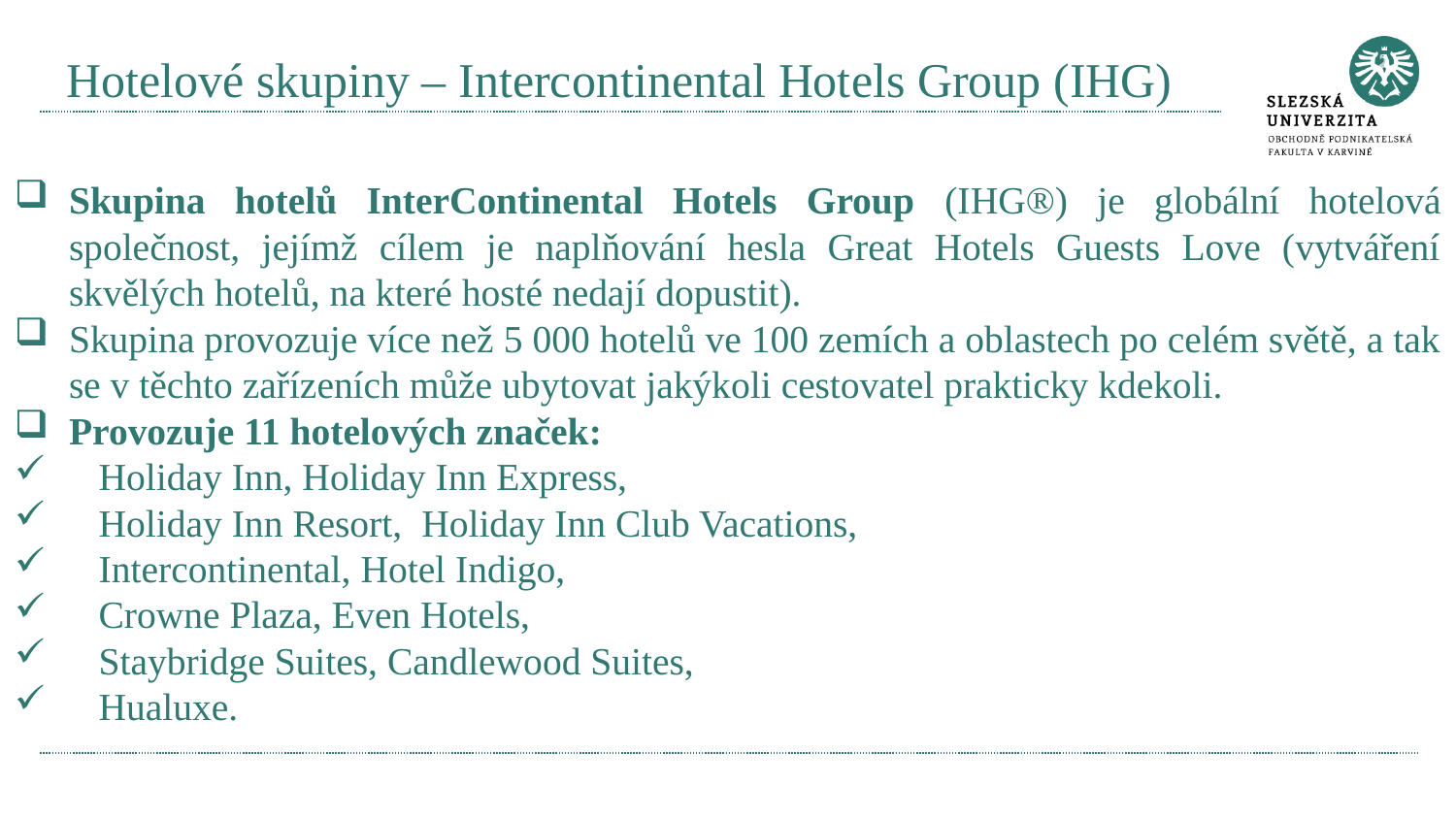

# Hotelové skupiny – Intercontinental Hotels Group (IHG)
Skupina hotelů InterContinental Hotels Group (IHG®) je globální hotelová společnost, jejímž cílem je naplňování hesla Great Hotels Guests Love (vytváření skvělých hotelů, na které hosté nedají dopustit).
Skupina provozuje více než 5 000 hotelů ve 100 zemích a oblastech po celém světě, a tak se v těchto zařízeních může ubytovat jakýkoli cestovatel prakticky kdekoli.
Provozuje 11 hotelových značek:
    Holiday Inn, Holiday Inn Express,
    Holiday Inn Resort,  Holiday Inn Club Vacations,
    Intercontinental, Hotel Indigo,
    Crowne Plaza, Even Hotels,
    Staybridge Suites, Candlewood Suites,
    Hualuxe.